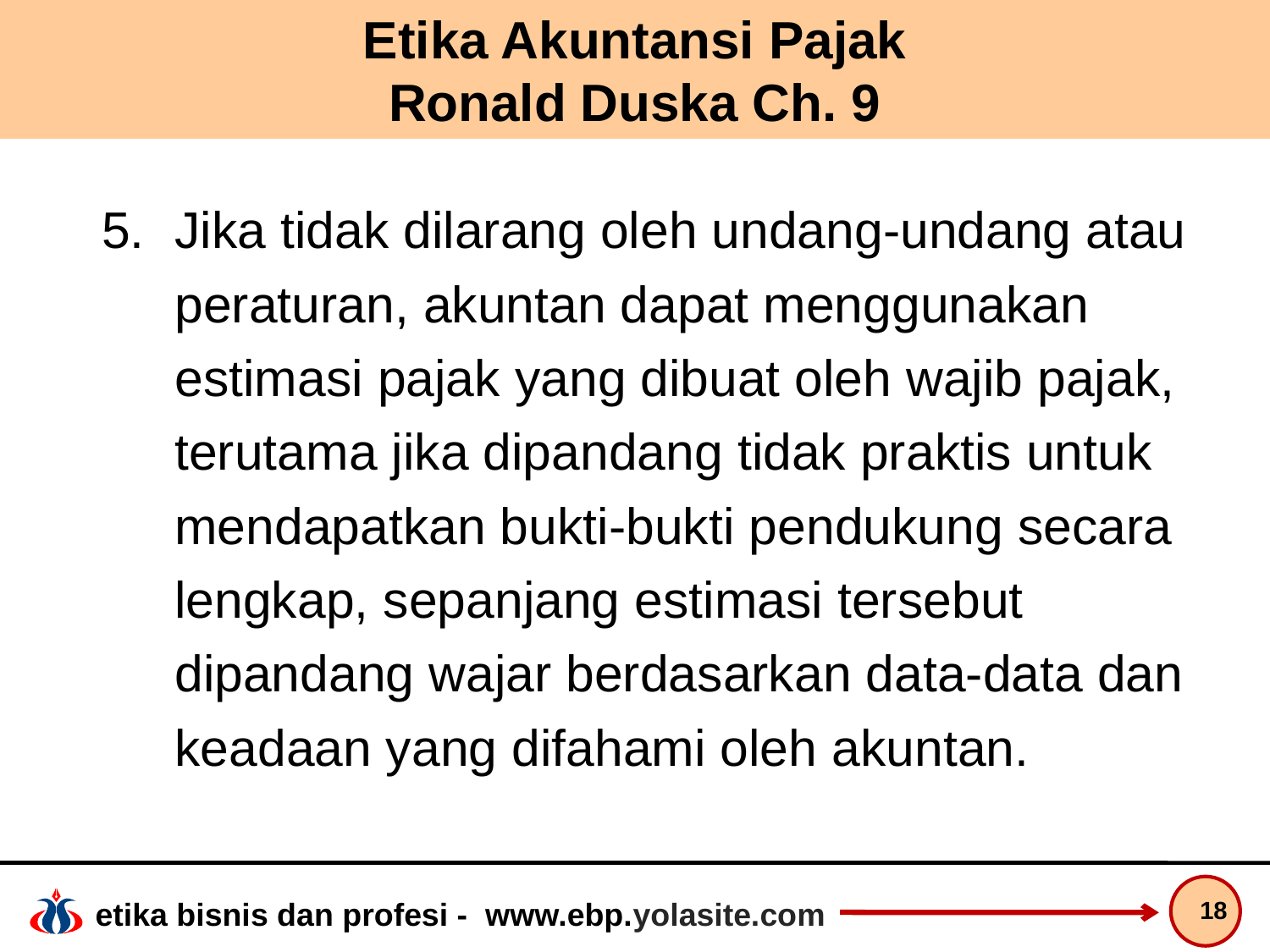

# Etika Akuntansi Pajak Ronald Duska Ch. 9
Jika tidak dilarang oleh undang-undang atau peraturan, akuntan dapat menggunakan estimasi pajak yang dibuat oleh wajib pajak, terutama jika dipandang tidak praktis untuk mendapatkan bukti-bukti pendukung secara lengkap, sepanjang estimasi tersebut dipandang wajar berdasarkan data-data dan keadaan yang difahami oleh akuntan.
18